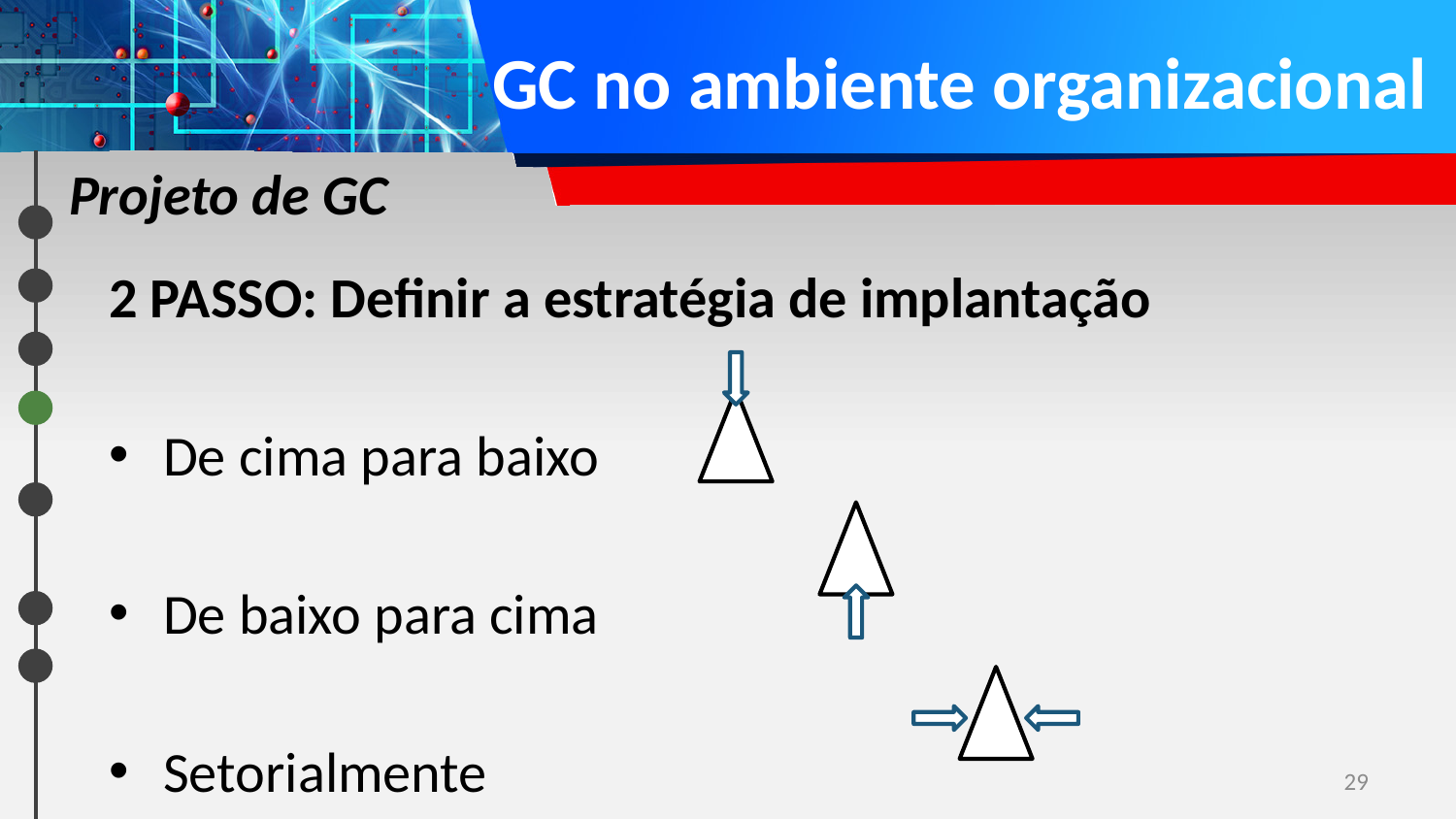

# GC no ambiente organizacional
Projeto de GC

2 PASSO: Definir a estratégia de implantação

De cima para baixo

De baixo para cima

Setorialmente

29